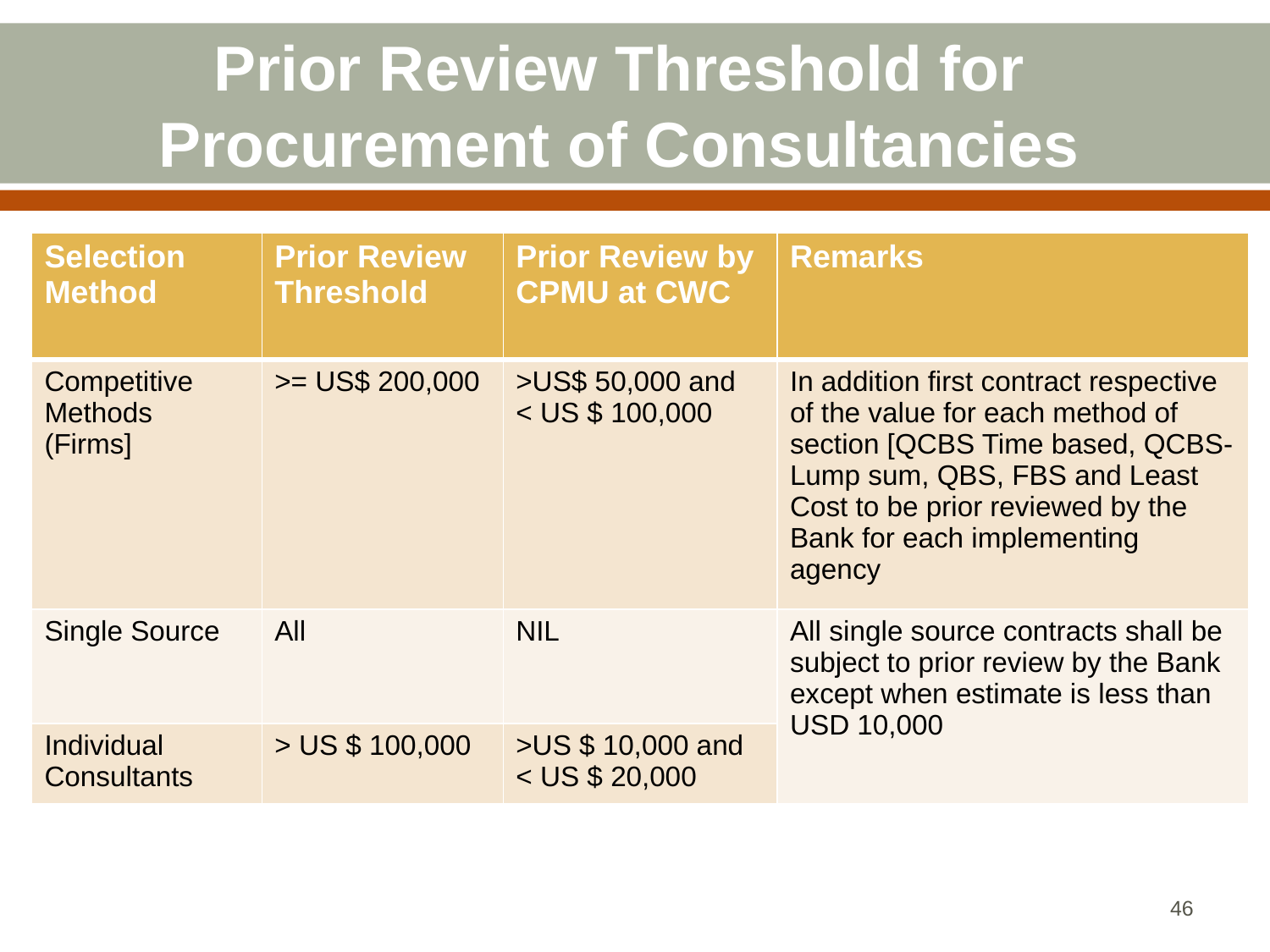

Prior Review Threshold for Procurement of Consultancies
| Selection Method | Prior Review Threshold | Prior Review by CPMU at CWC | Remarks |
| --- | --- | --- | --- |
| Competitive Methods (Firms] | >= US$ 200,000 | >US$ 50,000 and < US $ 100,000 | In addition first contract respective of the value for each method of section [QCBS Time based, QCBS-Lump sum, QBS, FBS and Least Cost to be prior reviewed by the Bank for each implementing agency |
| Single Source | All | NIL | All single source contracts shall be subject to prior review by the Bank except when estimate is less than USD 10,000 |
| Individual Consultants | > US $ 100,000 | >US $ 10,000 and < US $ 20,000 |  |
46